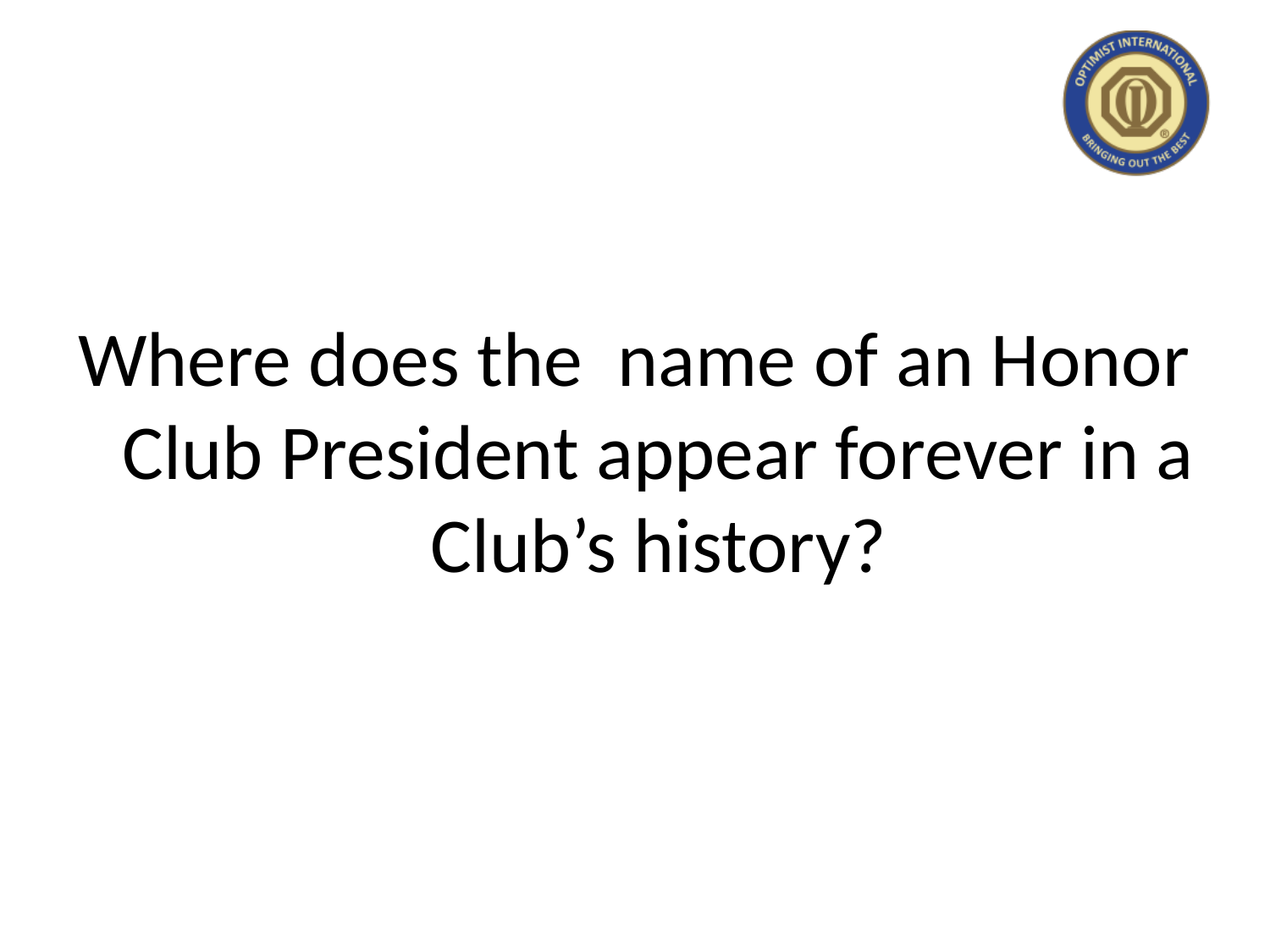

#

Where does the  name of an Honor Club President appear forever in a Club’s history?